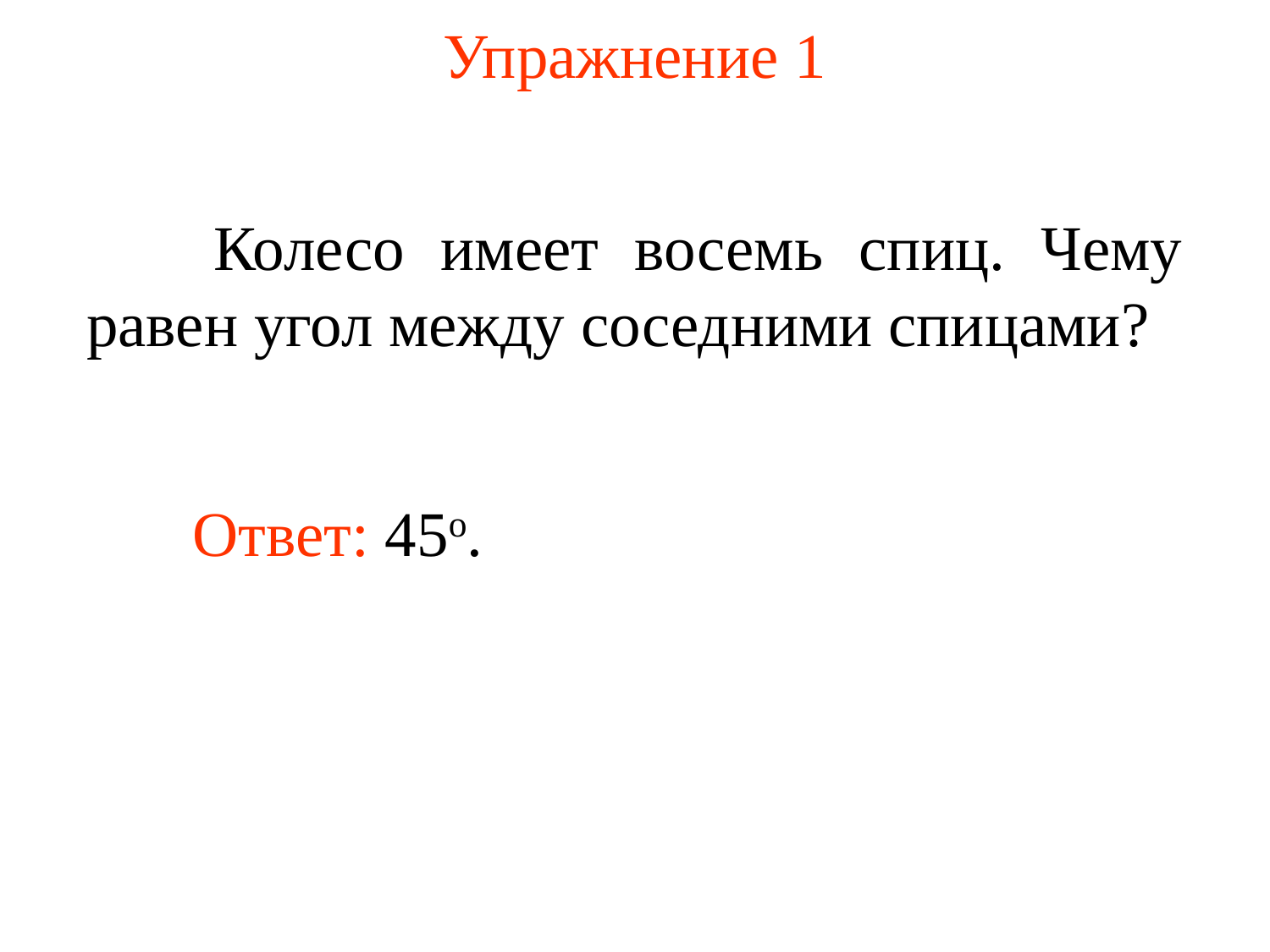

# Упражнение 1
	Колесо имеет восемь спиц. Чему равен угол между соседними спицами?
Ответ: 45о.